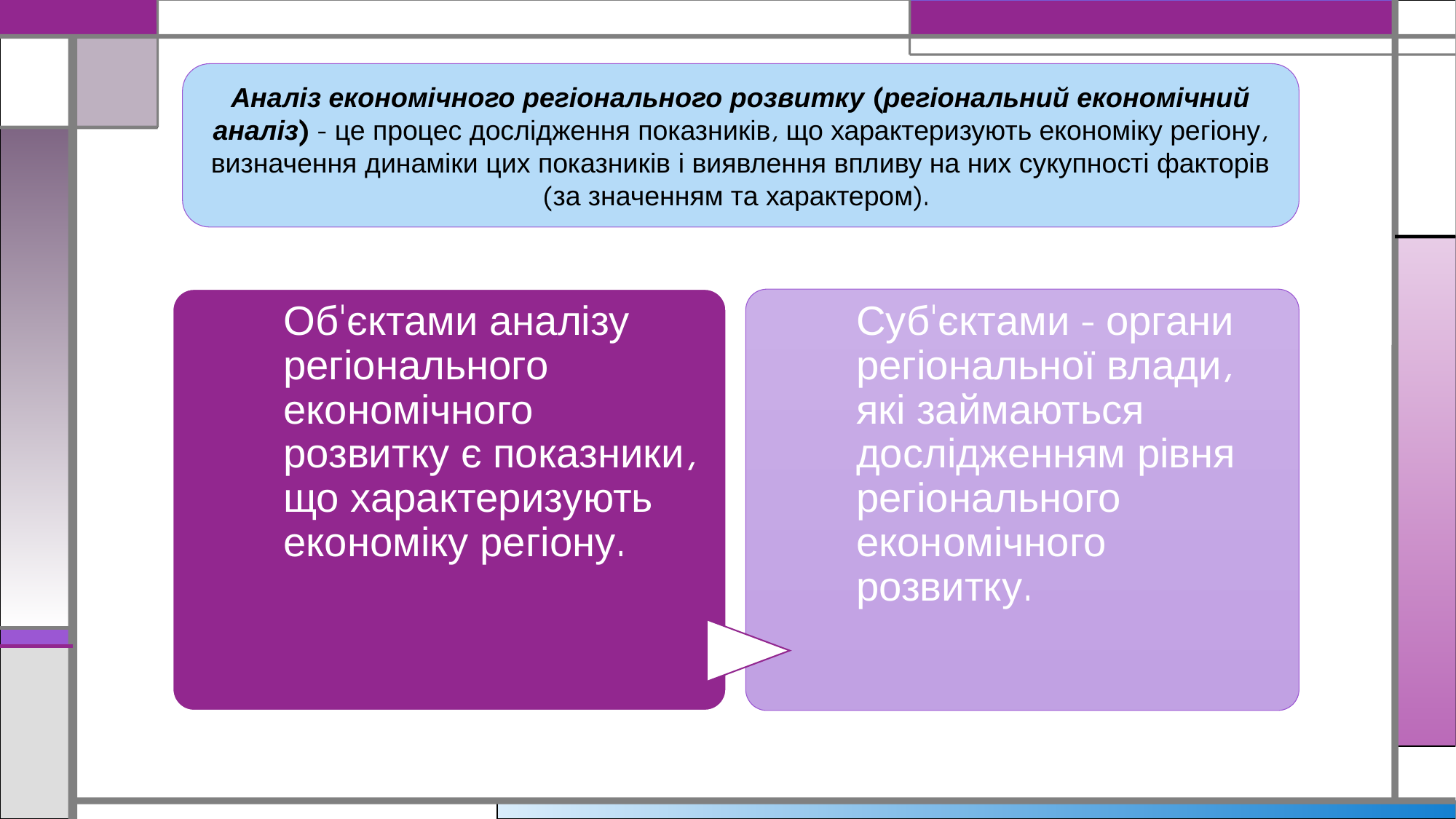

#
Аналіз економічного регіонального розвитку (регіональний економічний аналіз) - це процес дослідження показників, що характеризують економіку регіону, визначення динаміки цих показників і виявлення впливу на них сукупності факторів (за значенням та характером).

Об'єктами аналізу регіонального економічного розвитку є показники, що характеризують економіку регіону.

Суб'єктами - органи регіональної влади, які займаються дослідженням рівня регіонального економічного розвитку.